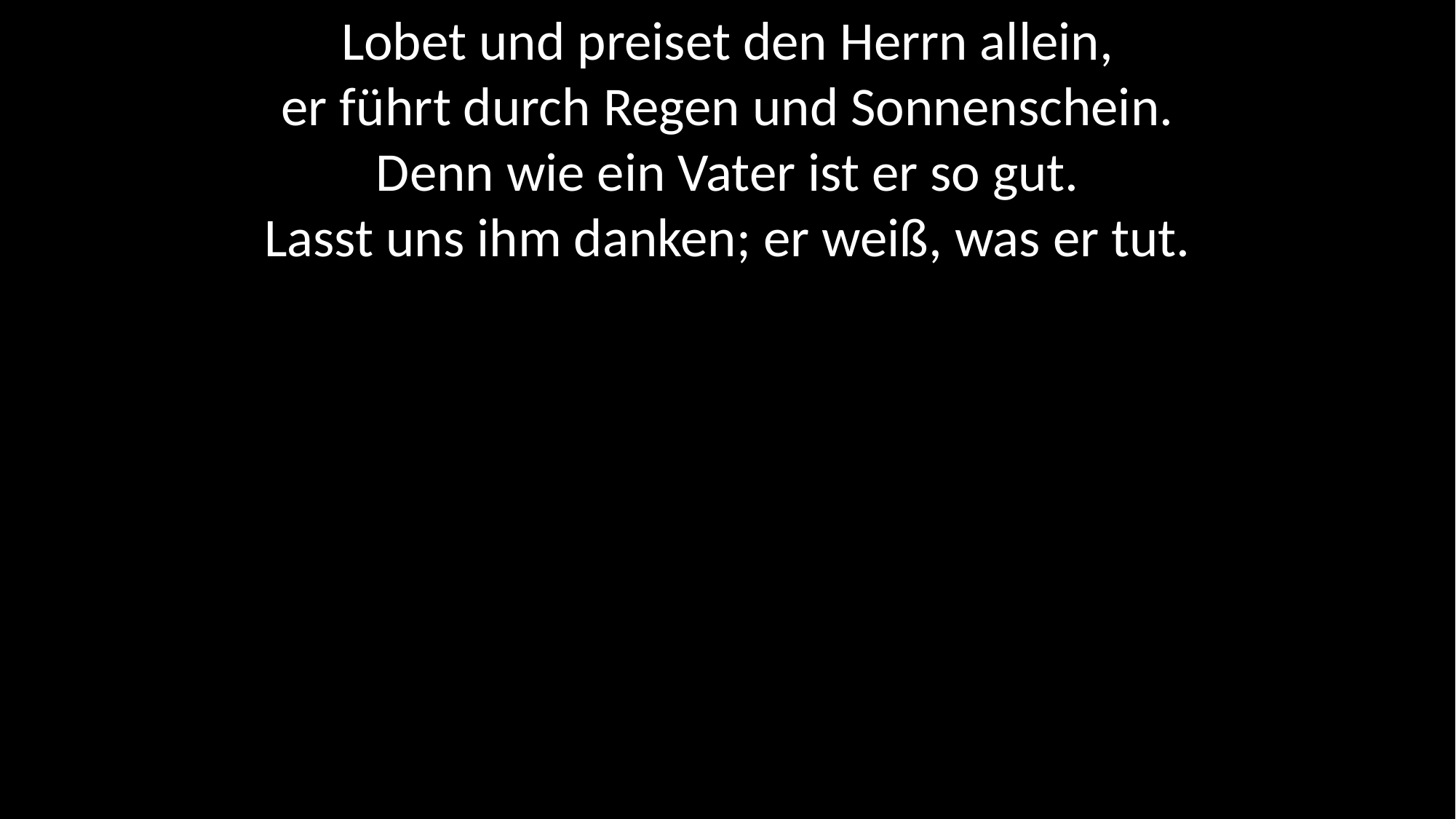

Lobet und preiset den Herrn allein,
er führt durch Regen und Sonnenschein.
Denn wie ein Vater ist er so gut.
Lasst uns ihm danken; er weiß, was er tut.